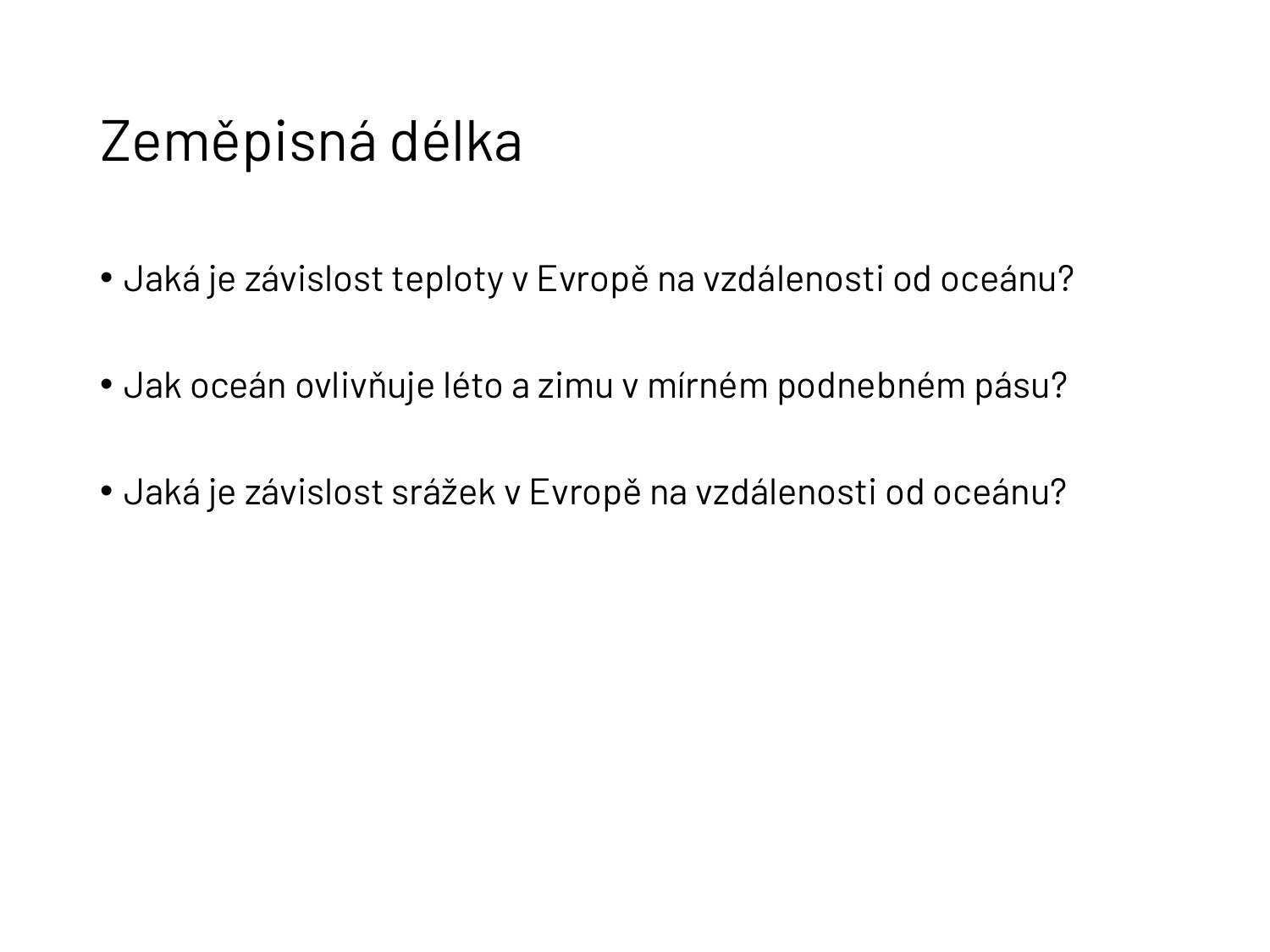

# Zeměpisná délka
Jaká je závislost teploty v Evropě na vzdálenosti od oceánu?

Jak oceán ovlivňuje léto a zimu v mírném podnebném pásu?

Jaká je závislost srážek v Evropě na vzdálenosti od oceánu?